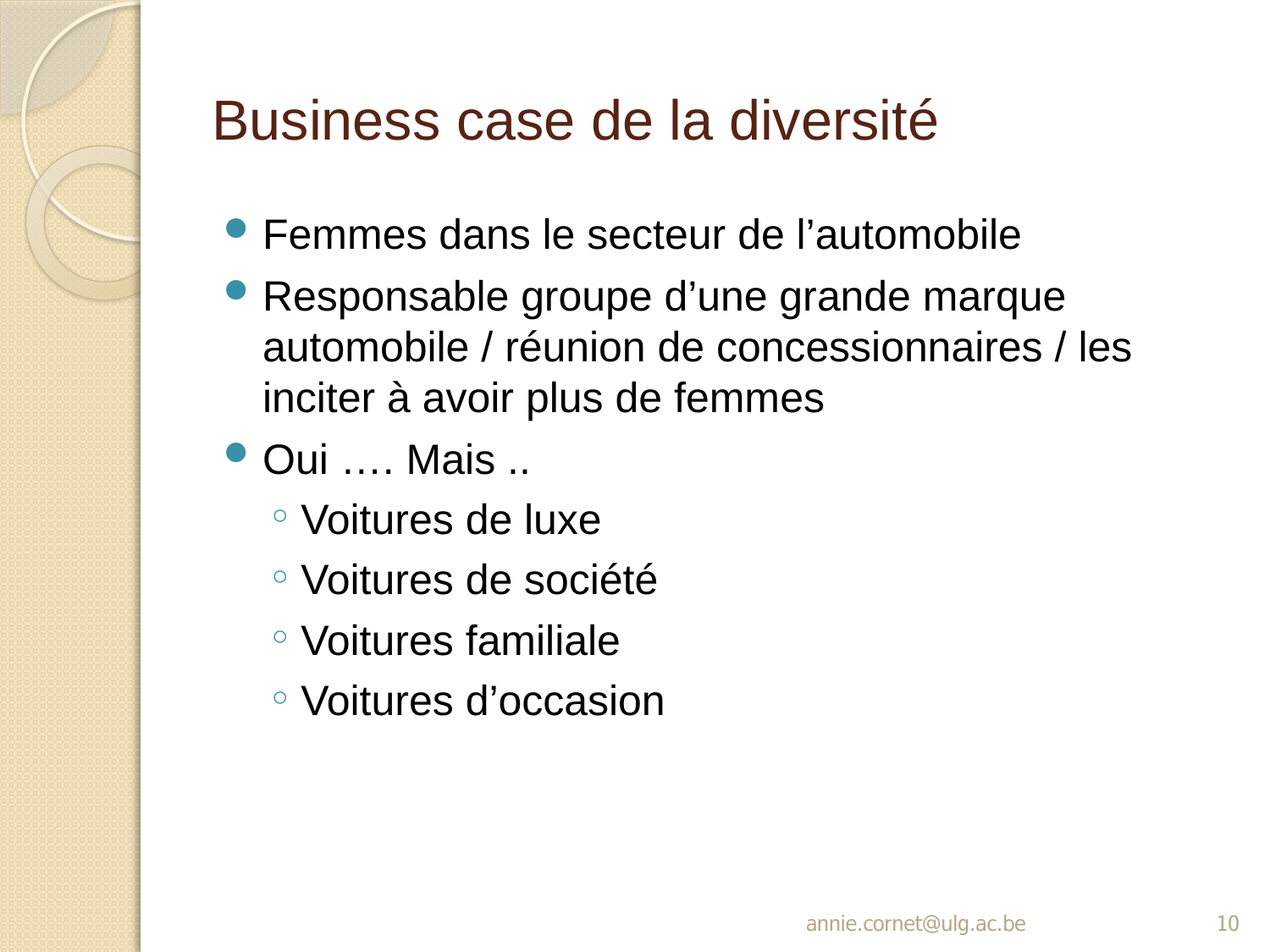

# Business case de la diversité
Femmes dans le secteur de l’automobile
Responsable groupe d’une grande marque automobile / réunion de concessionnaires / les inciter à avoir plus de femmes
Oui …. Mais ..
Voitures de luxe
Voitures de société
Voitures familiale
Voitures d’occasion

annie.cornet@ulg.ac.be
10